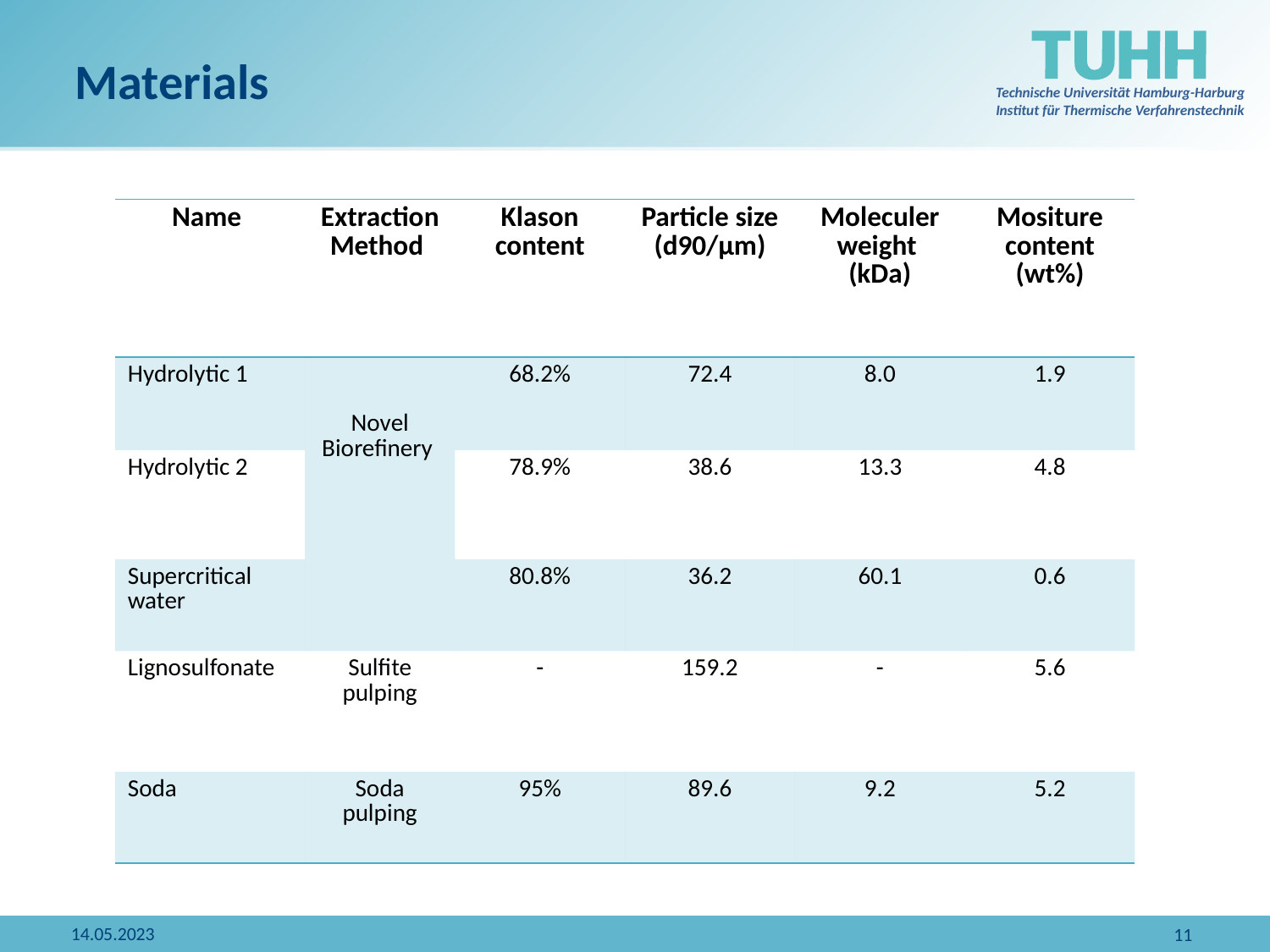

Materials

| Name | Extraction Method | Klason content | Particle size (d90/µm) | Moleculer weight (kDa) | Mositure content (wt%) |
| --- | --- | --- | --- | --- | --- |
| Hydrolytic 1 | Novel Biorefinery | 68.2% | 72.4 | 8.0 | 1.9 |
| Hydrolytic 2 |  | 78.9% | 38.6 | 13.3 | 4.8 |
| Supercritical water |  | 80.8% | 36.2 | 60.1 | 0.6 |
| Lignosulfonate | Sulfite pulping | - | 159.2 | - | 5.6 |
| Soda | Soda pulping | 95% | 89.6 | 9.2 | 5.2 |

14.05.2023